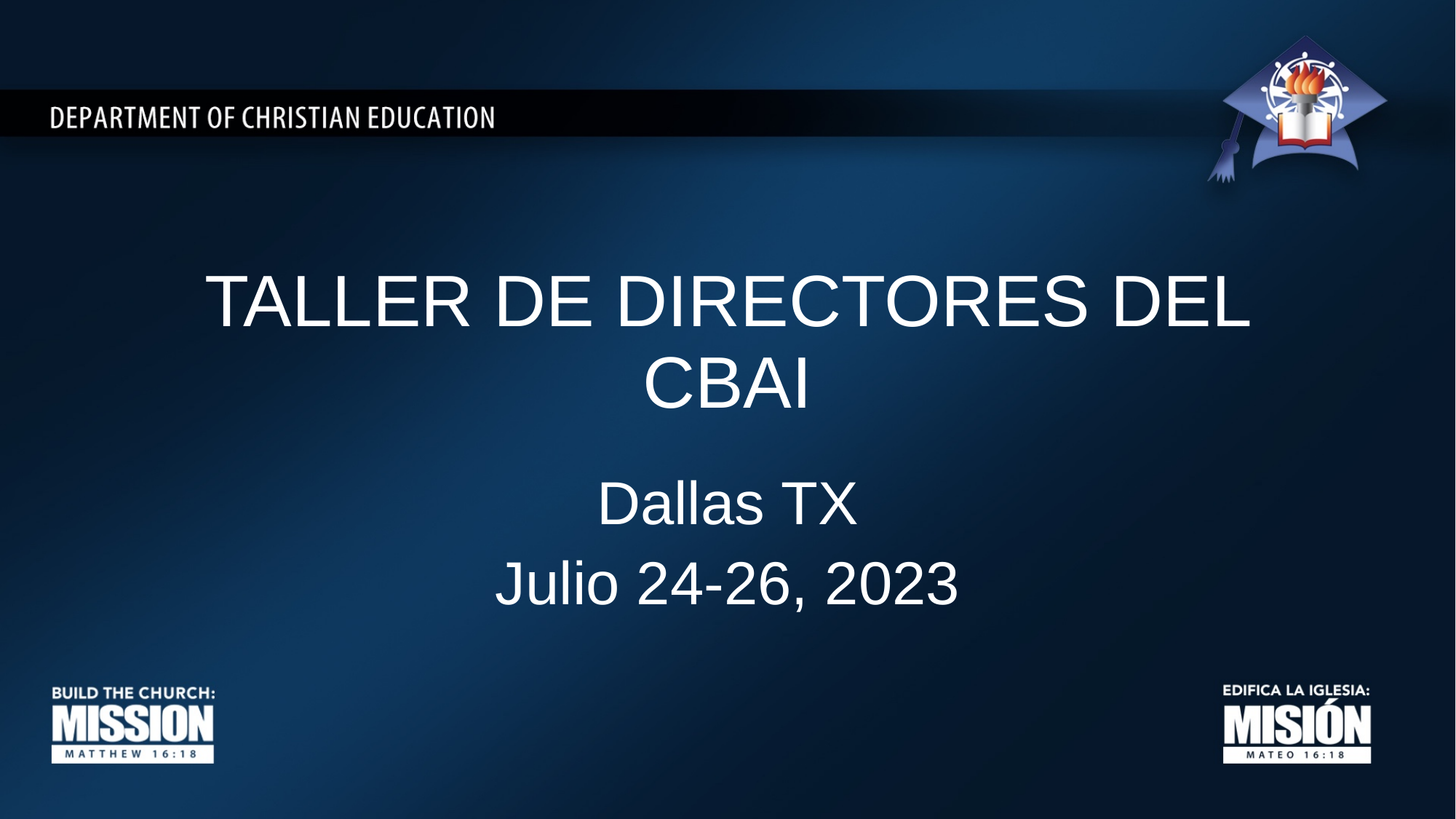

# TALLER DE DIRECTORES DEL CBAI
Dallas TX
Julio 24-26, 2023